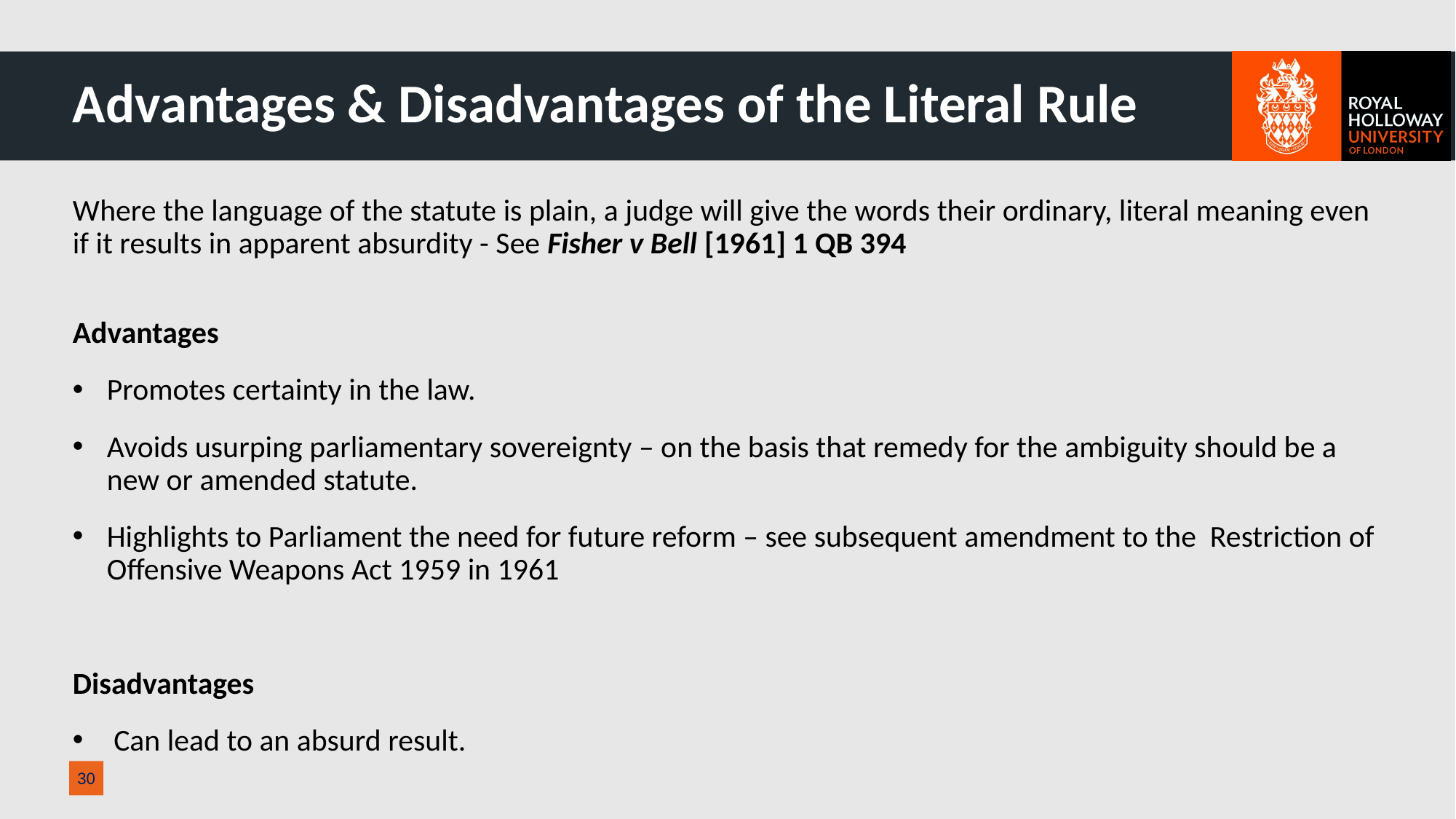

# Advantages & Disadvantages of the Literal Rule
Where the language of the statute is plain, a judge will give the words their ordinary, literal meaning even if it results in apparent absurdity - See Fisher v Bell [1961] 1 QB 394

Advantages
Promotes certainty in the law.
Avoids usurping parliamentary sovereignty – on the basis that remedy for the ambiguity should be a new or amended statute.
Highlights to Parliament the need for future reform – see subsequent amendment to the  Restriction of Offensive Weapons Act 1959 in 1961

Disadvantages
Can lead to an absurd result.
30